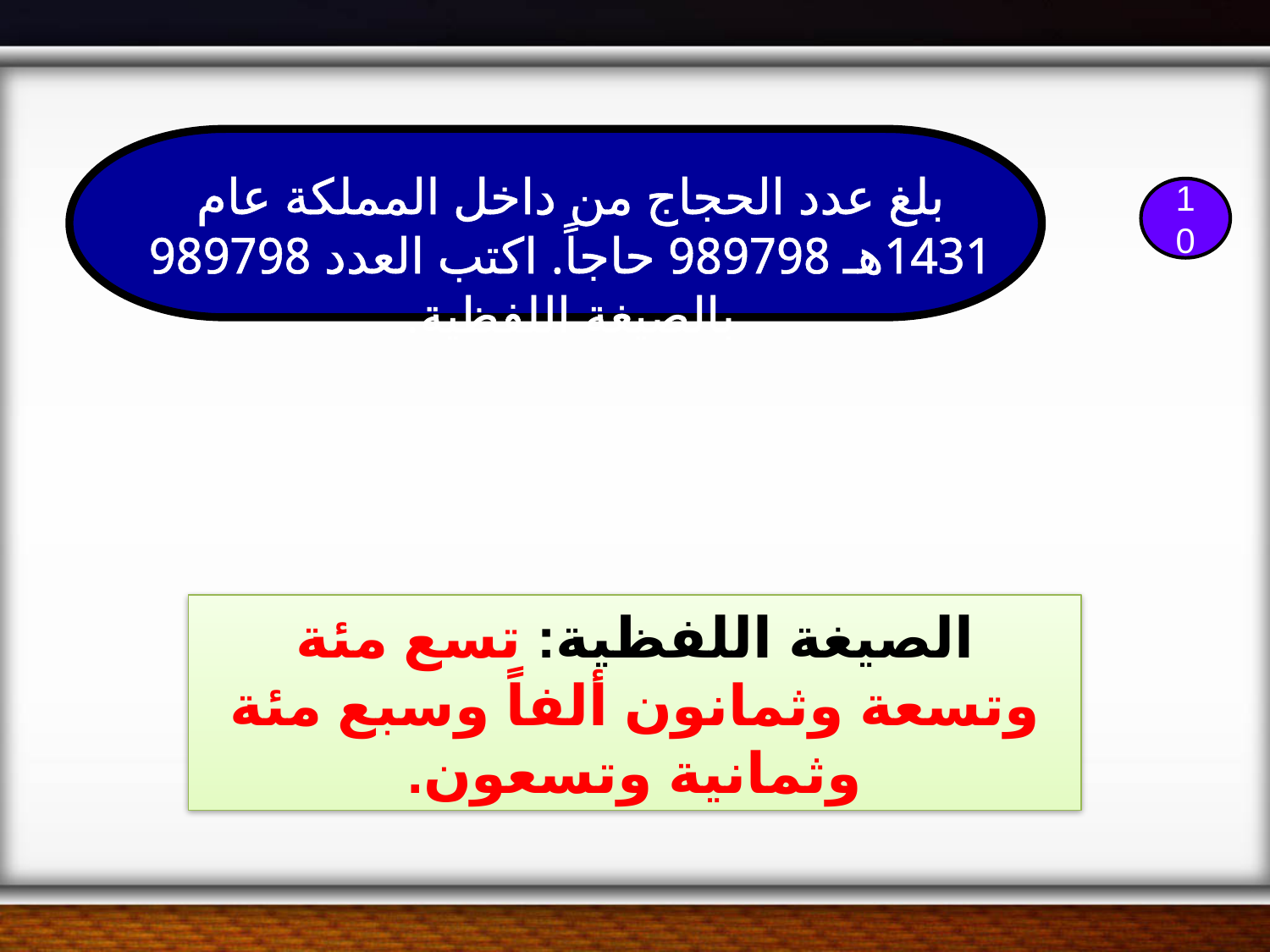

بلغ عدد الحجاج من داخل المملكة عام 1431هـ 989798 حاجاً. اكتب العدد 989798 بالصيغة اللفظية.
10
الصيغة اللفظية: تسع مئة وتسعة وثمانون ألفاً وسبع مئة وثمانية وتسعون.